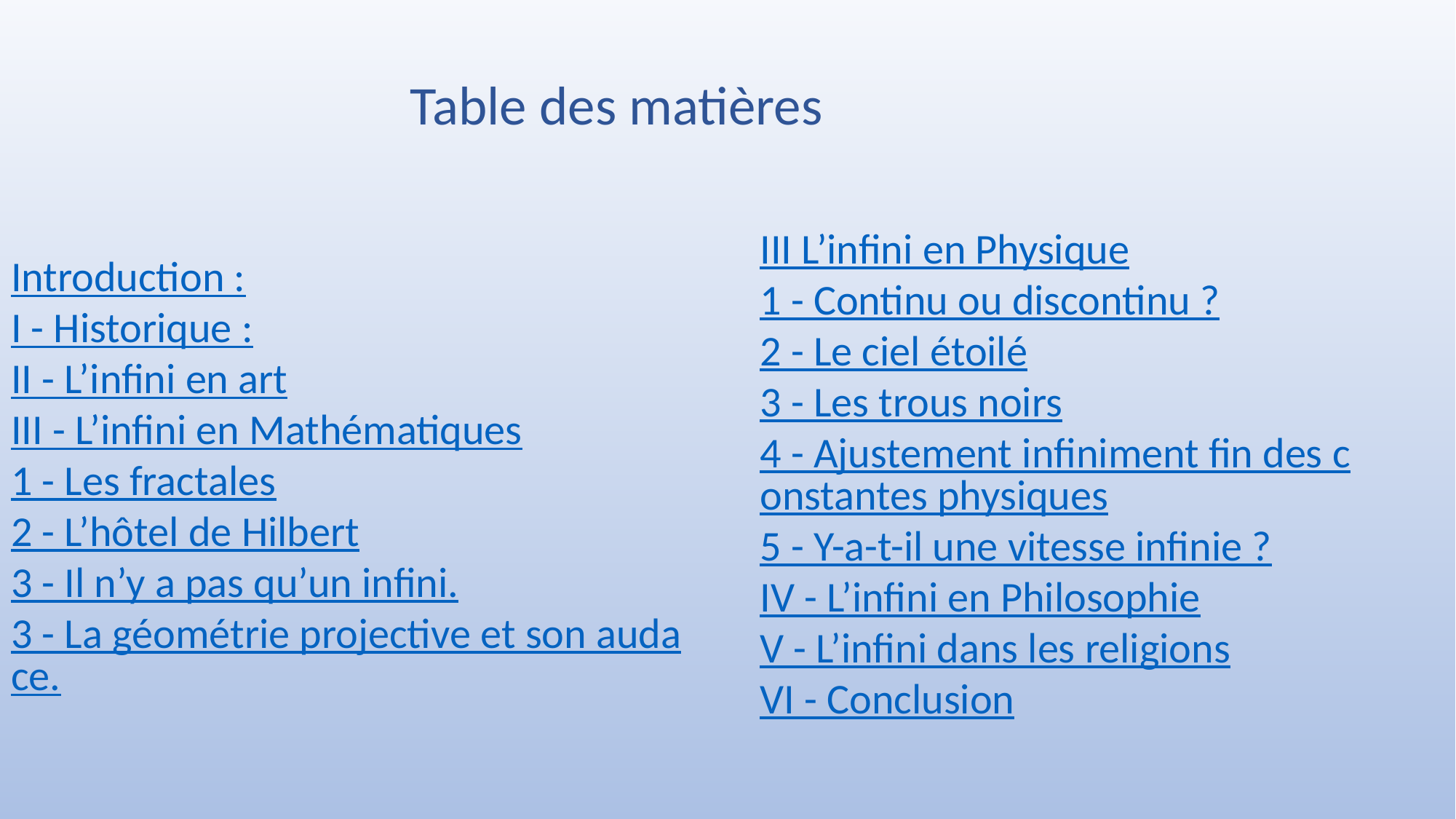

Table des matières
Introduction :
I - Historique :
II - L’infini en art
III - L’infini en Mathématiques
1 - Les fractales
2 - L’hôtel de Hilbert
3 - Il n’y a pas qu’un infini.
3 - La géométrie projective et son audace.

III L’infini en Physique
1 - Continu ou discontinu ?
2 - Le ciel étoilé
3 - Les trous noirs
4 - Ajustement infiniment fin des constantes physiques
5 - Y-a-t-il une vitesse infinie ?
IV - L’infini en Philosophie
V - L’infini dans les religions
VI - Conclusion